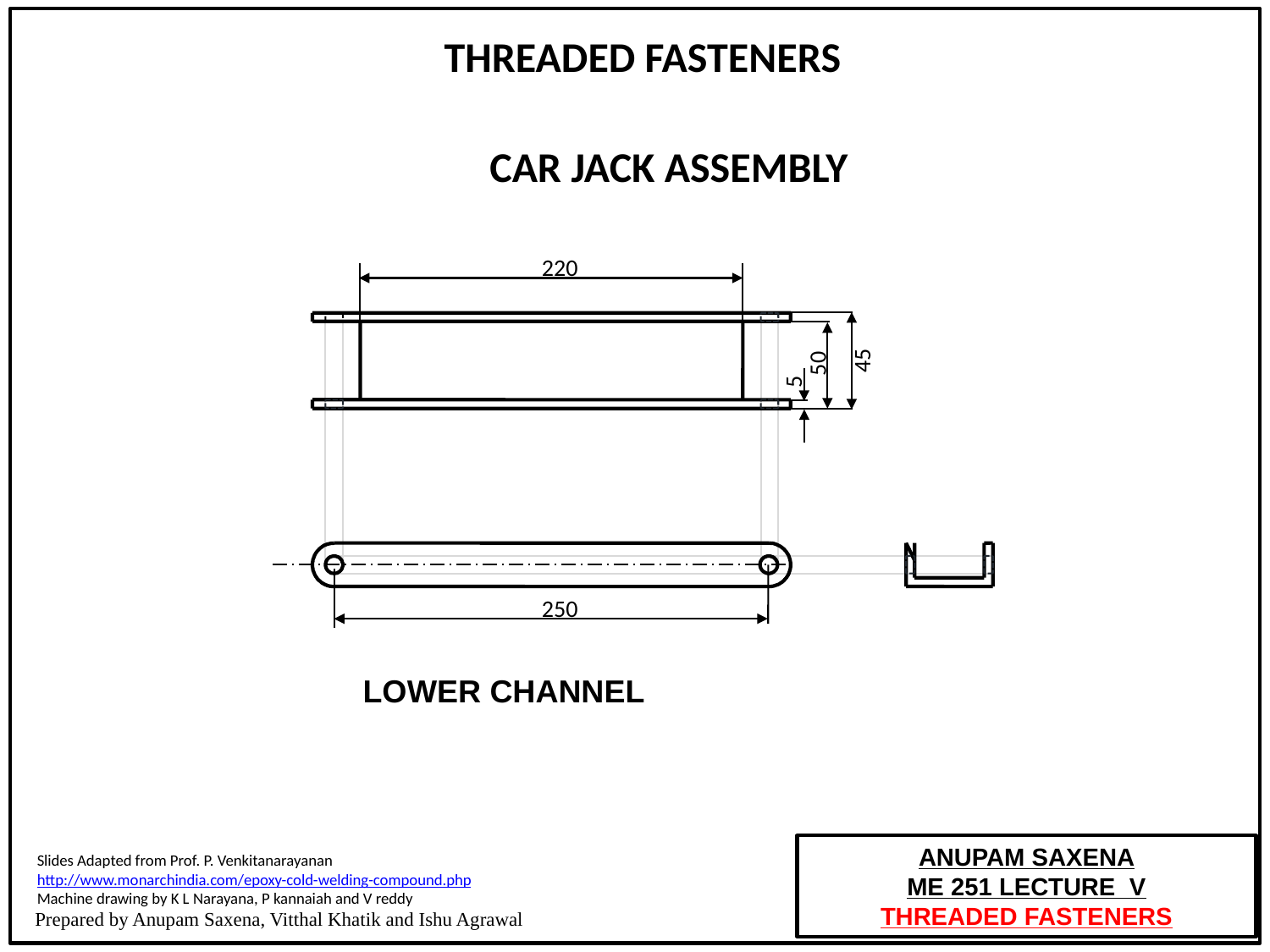

THREADED FASTENERS
CAR JACK ASSEMBLY
220

45
50
5

250
LOWER CHANNEL